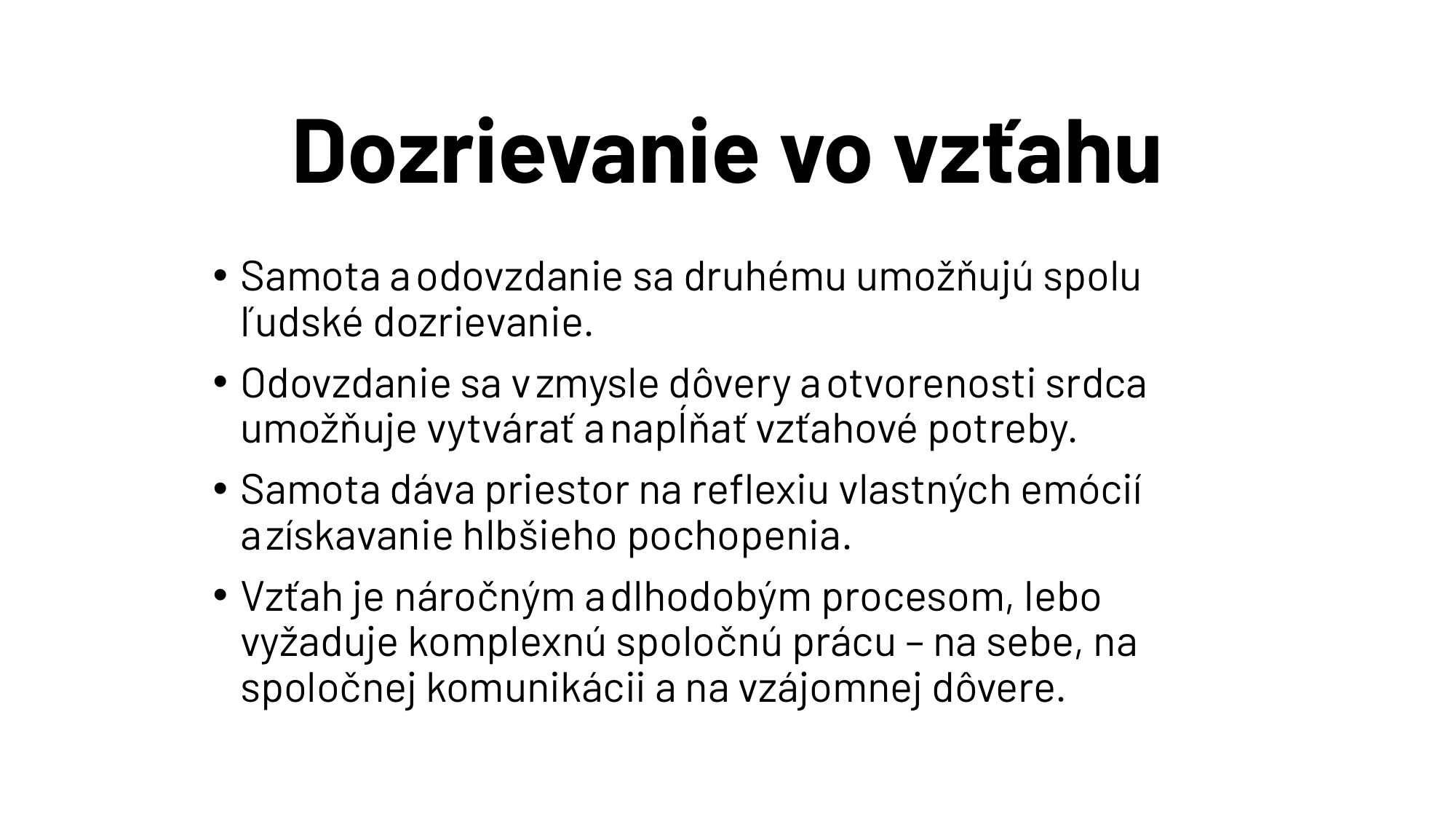

# Dozrievanie vo vzťahu
Samota a odovzdanie sa druhému umožňujú spolu ľudské dozrievanie.
Odovzdanie sa v zmysle dôvery a otvorenosti srdca umožňuje vytvárať a napĺňať vzťahové potreby.
Samota dáva priestor na reflexiu vlastných emócií a získavanie hlbšieho pochopenia.
Vzťah je náročným a dlhodobým procesom, lebo vyžaduje komplexnú spoločnú prácu – na sebe, na spoločnej komunikácii a na vzájomnej dôvere.